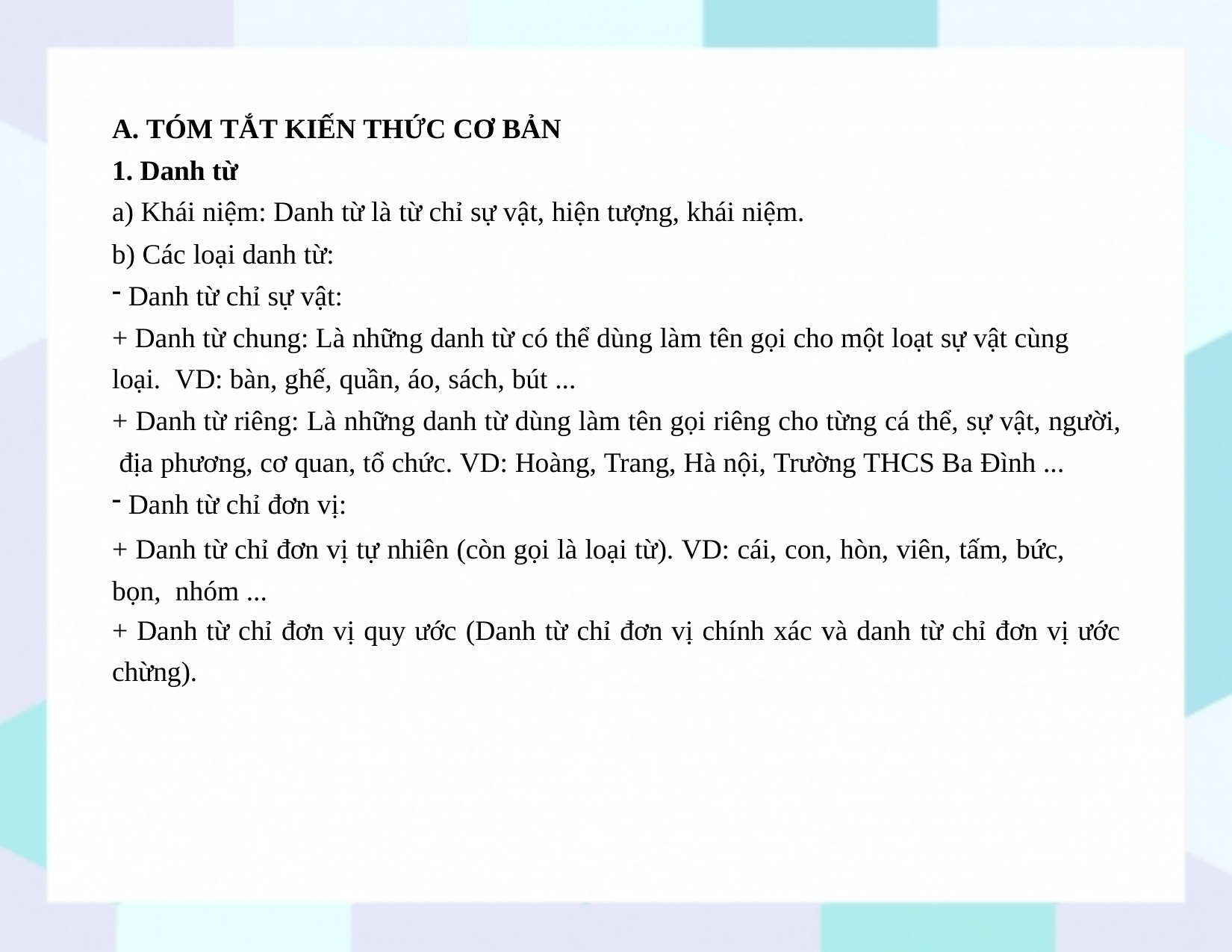

A. TÓM TẮT KIẾN THỨC CƠ BẢN
1. Danh từ
Khái niệm: Danh từ là từ chỉ sự vật, hiện tượng, khái niệm.
Các loại danh từ:
Danh từ chỉ sự vật:
+ Danh từ chung: Là những danh từ có thể dùng làm tên gọi cho một loạt sự vật cùng loại.  VD: bàn, ghế, quần, áo, sách, bút ...
+ Danh từ riêng: Là những danh từ dùng làm tên gọi riêng cho từng cá thể, sự vật, người,  địa phương, cơ quan, tổ chức. VD: Hoàng, Trang, Hà nội, Trường THCS Ba Đình ...
Danh từ chỉ đơn vị:
+ Danh từ chỉ đơn vị tự nhiên (còn gọi là loại từ). VD: cái, con, hòn, viên, tấm, bức, bọn,  nhóm ...
+ Danh từ chỉ đơn vị quy ước (Danh từ chỉ đơn vị chính xác và danh từ chỉ đơn vị ước
chừng).